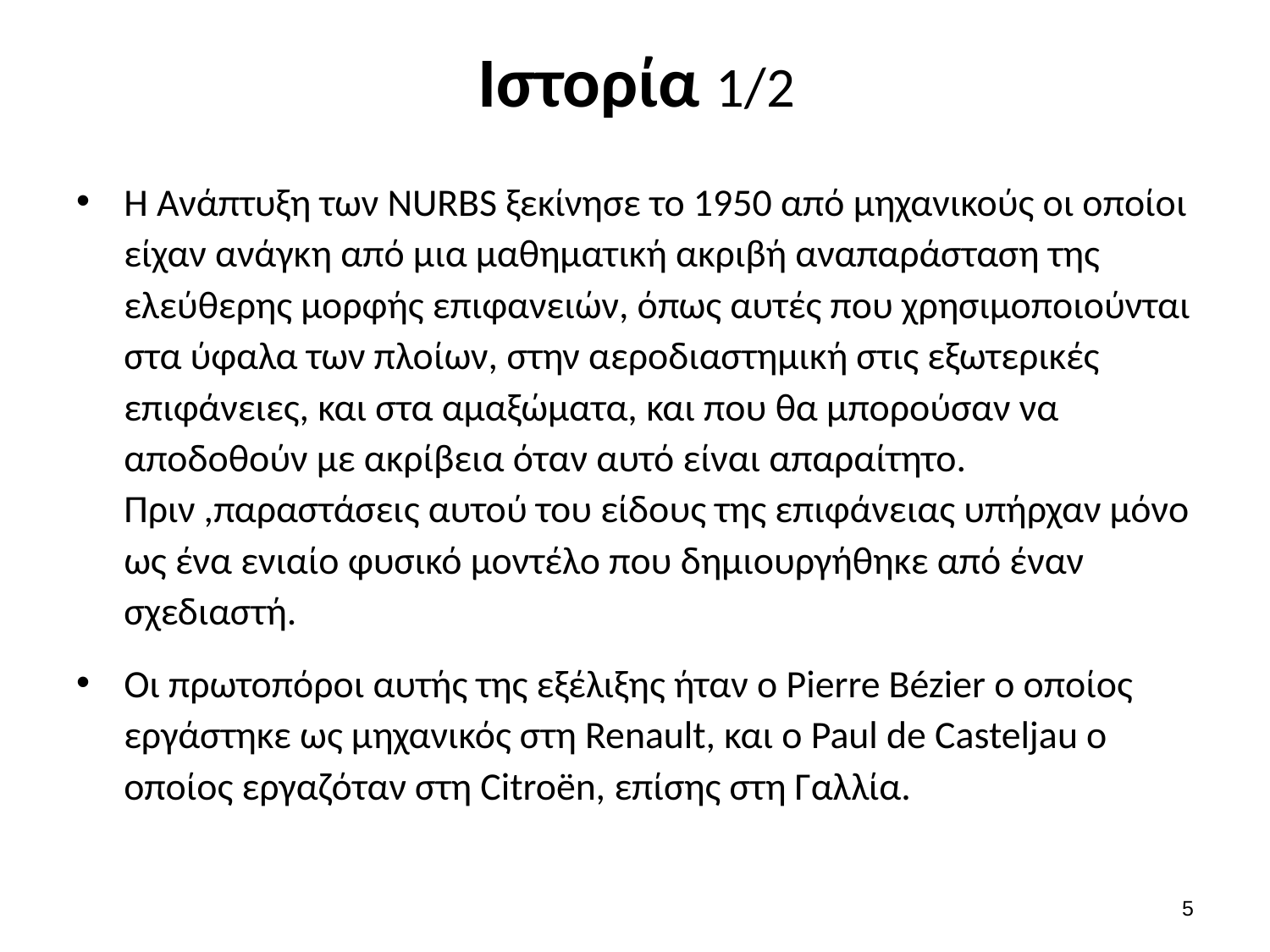

# Ιστορία 1/2
Η Ανάπτυξη των NURBS ξεκίνησε το 1950 από μηχανικούς οι οποίοι είχαν ανάγκη από μια μαθηματική ακριβή αναπαράσταση της ελεύθερης μορφής επιφανειών, όπως αυτές που χρησιμοποιούνται στα ύφαλα των πλοίων, στην αεροδιαστημική στις εξωτερικές επιφάνειες, και στα αμαξώματα, και που θα μπορούσαν να αποδοθούν με ακρίβεια όταν αυτό είναι απαραίτητο. Πριν ,παραστάσεις αυτού του είδους της επιφάνειας υπήρχαν μόνο ως ένα ενιαίο φυσικό μοντέλο που δημιουργήθηκε από έναν σχεδιαστή.
Οι πρωτοπόροι αυτής της εξέλιξης ήταν ο Pierre Bézier ο οποίος εργάστηκε ως μηχανικός στη Renault, και ο Paul de Casteljau ο οποίος εργαζόταν στη Citroën, επίσης στη Γαλλία.
5